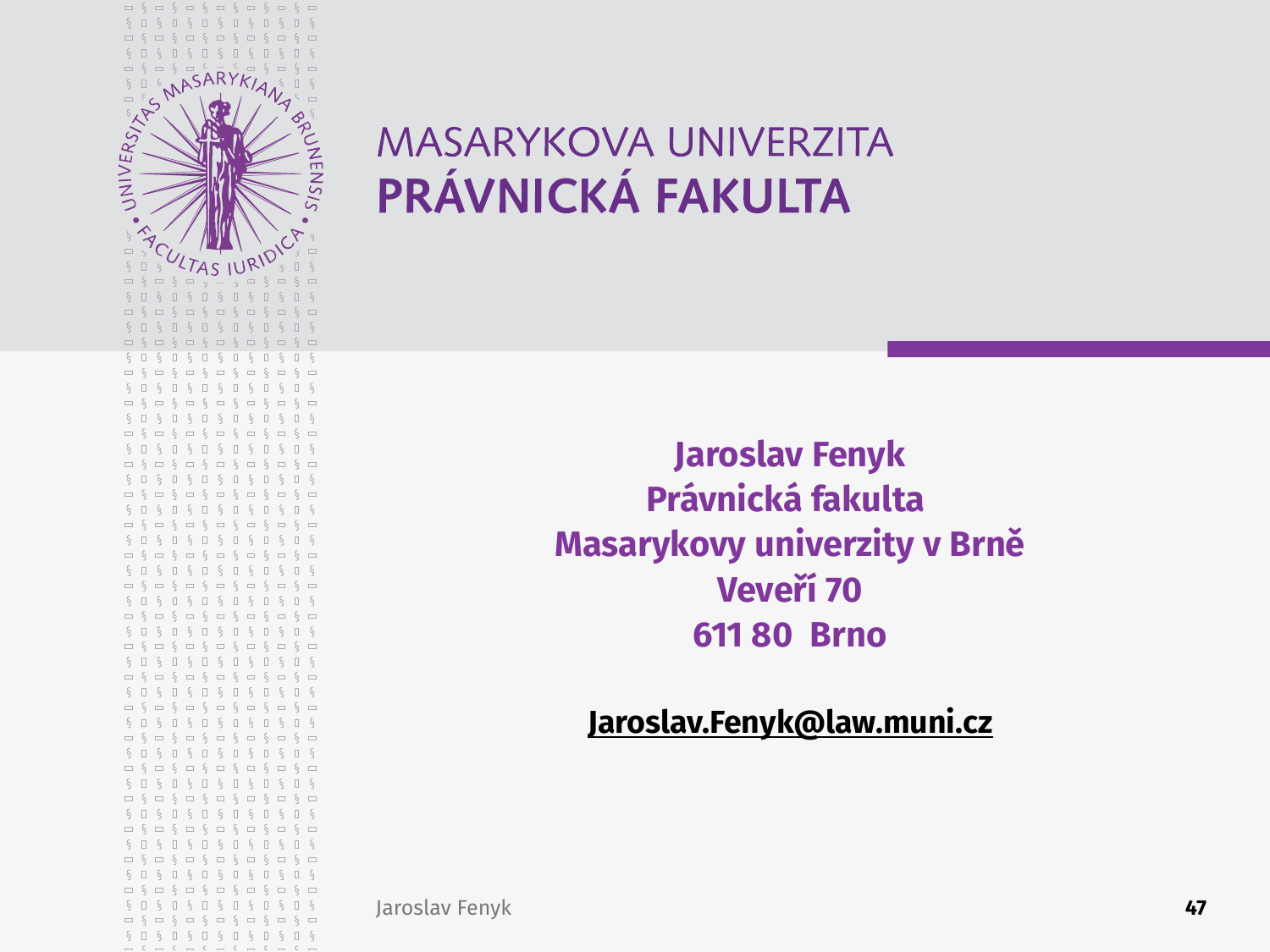

Jaroslav Fenyk
Právnická fakulta
Masarykovy univerzity v Brně
Veveří 70
611 80  Brno

Jaroslav.Fenyk@law.muni.cz

Jaroslav Fenyk
47